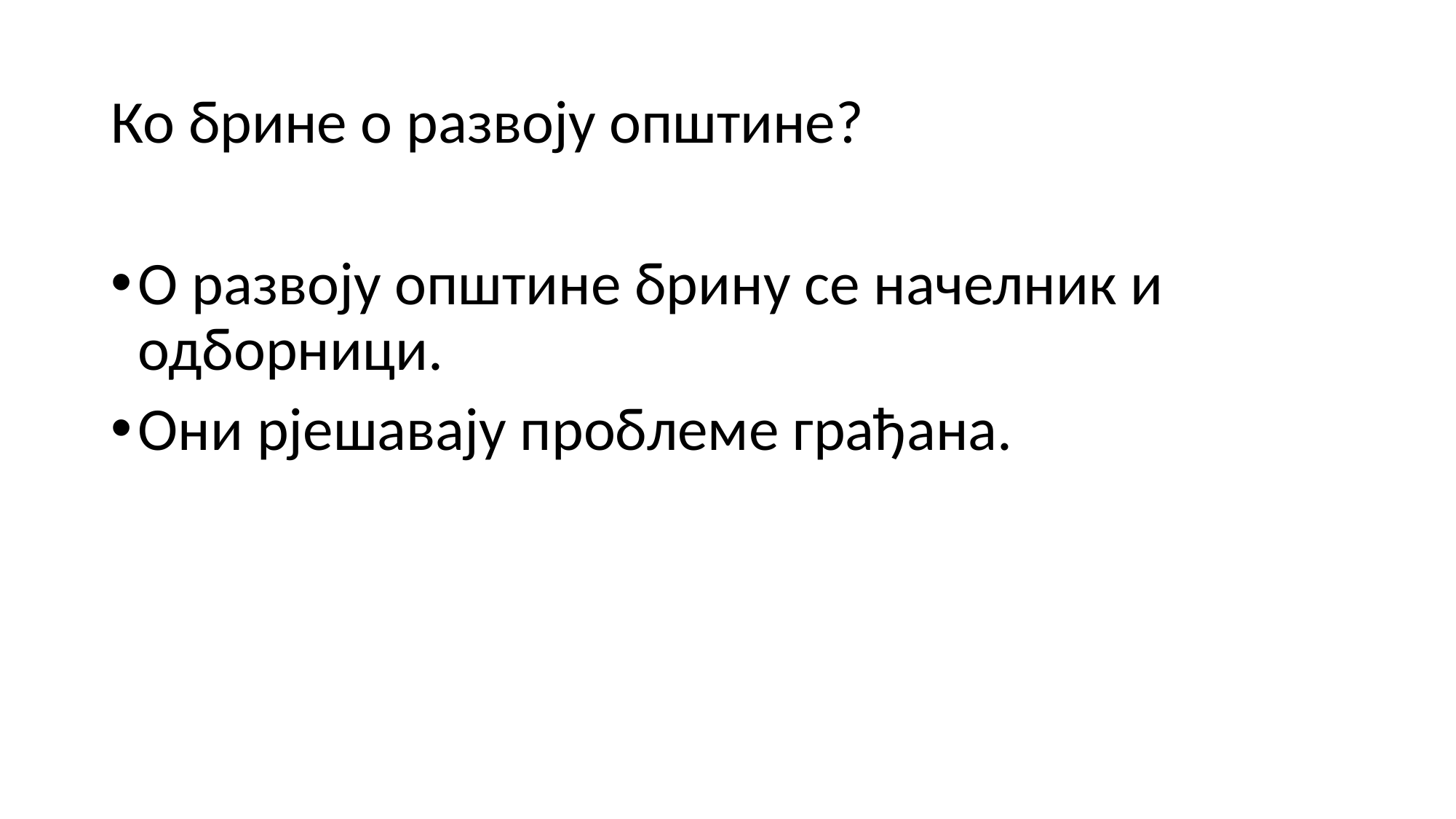

#
Ко брине о развоју општине?

О развоју општине брину се начелник и одборници.
Они рјешавају проблеме грађана.